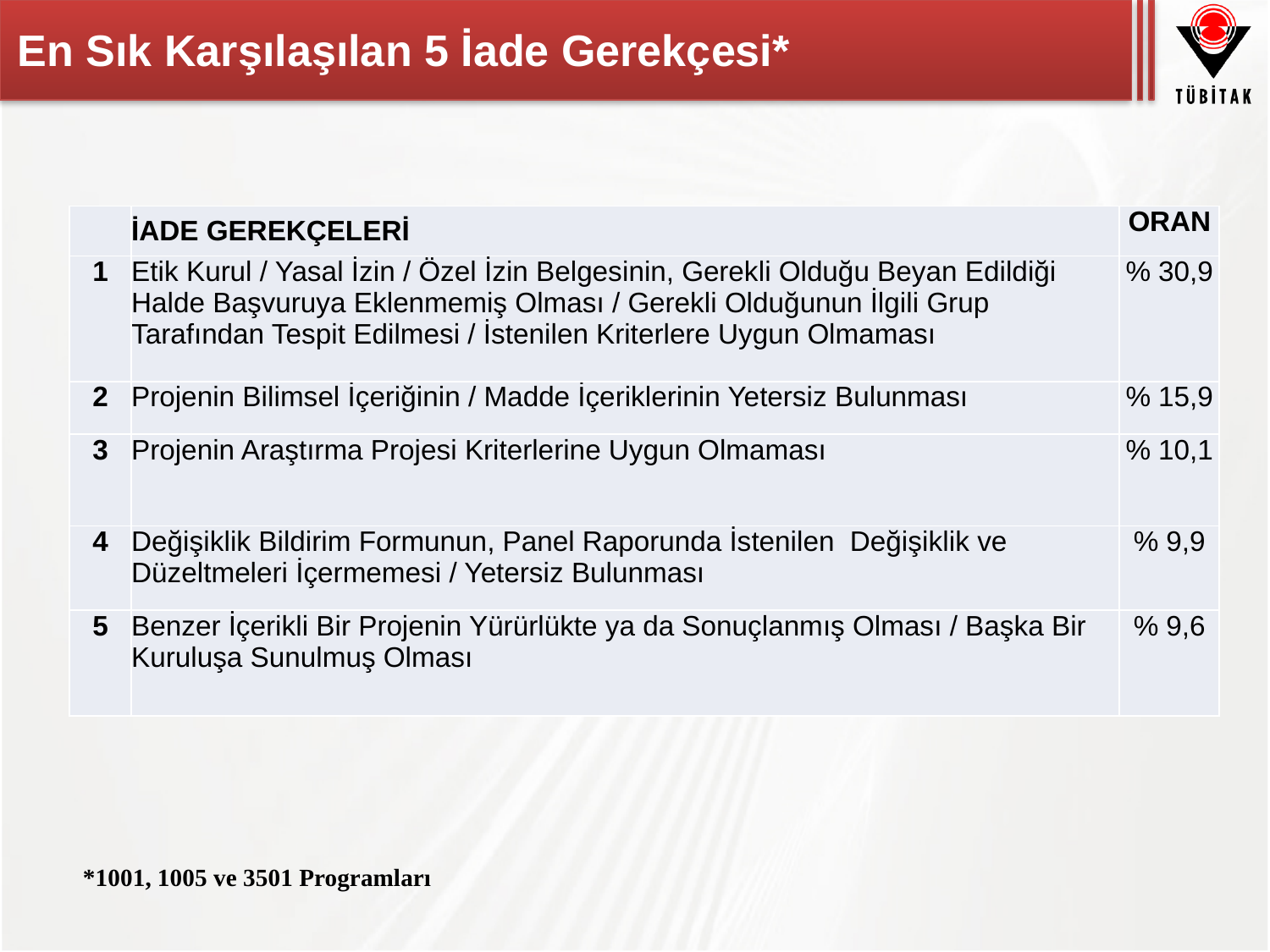

# En Sık Karşılaşılan 5 İade Gerekçesi*
|  | İADE GEREKÇELERİ | ORAN |
| --- | --- | --- |
| 1 | Etik Kurul / Yasal İzin / Özel İzin Belgesinin, Gerekli Olduğu Beyan Edildiği Halde Başvuruya Eklenmemiş Olması / Gerekli Olduğunun İlgili Grup Tarafından Tespit Edilmesi / İstenilen Kriterlere Uygun Olmaması | % 30,9 |
| 2 | Projenin Bilimsel İçeriğinin / Madde İçeriklerinin Yetersiz Bulunması | % 15,9 |
| 3 | Projenin Araştırma Projesi Kriterlerine Uygun Olmaması | % 10,1 |
| 4 | Değişiklik Bildirim Formunun, Panel Raporunda İstenilen Değişiklik ve Düzeltmeleri İçermemesi / Yetersiz Bulunması | % 9,9 |
| 5 | Benzer İçerikli Bir Projenin Yürürlükte ya da Sonuçlanmış Olması / Başka Bir Kuruluşa Sunulmuş Olması | % 9,6 |
*1001, 1005 ve 3501 Programları